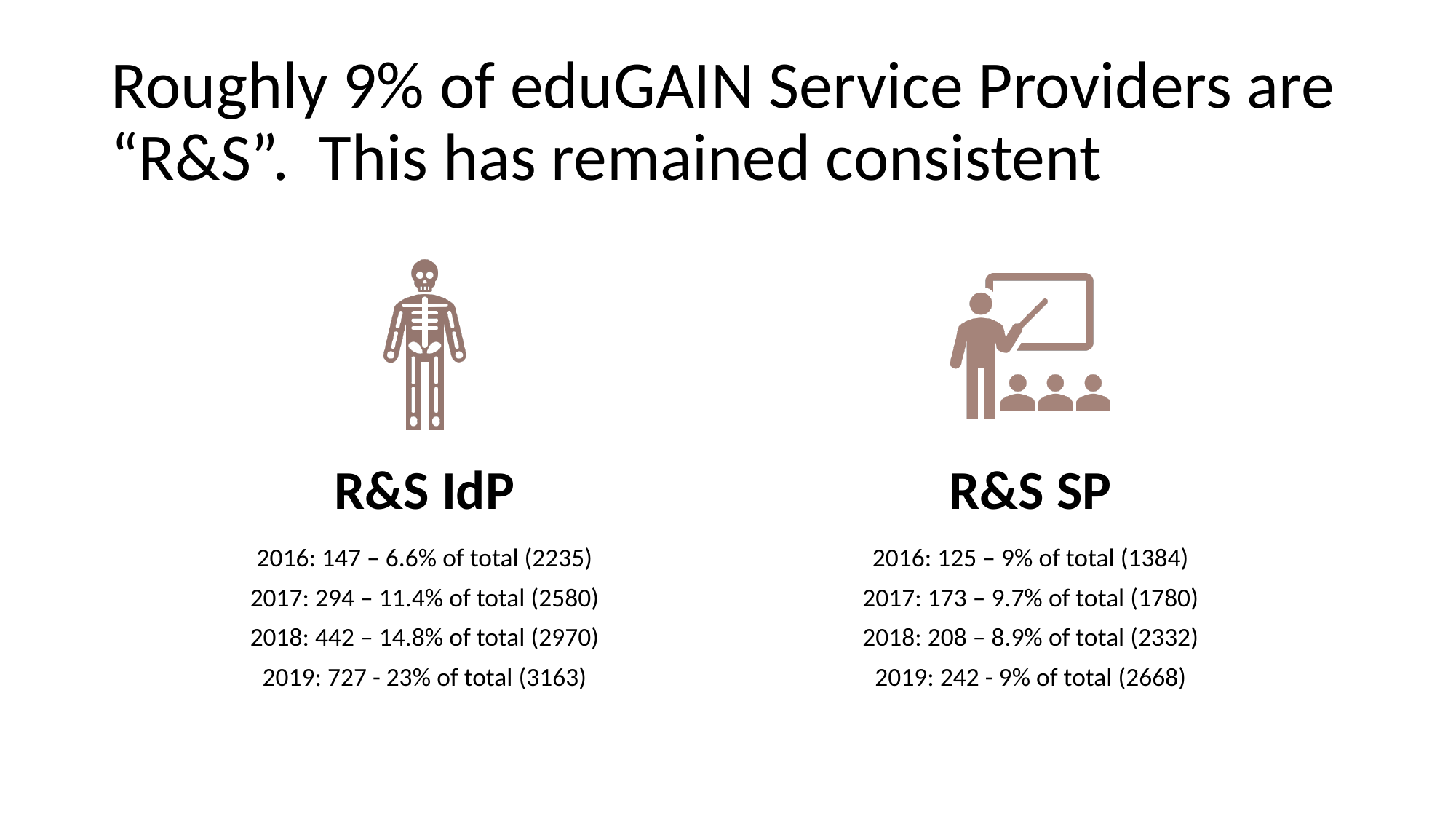

Roughly 9% of eduGAIN Service Providers are “R&S”.  This has remained consistent
R&S IdP
2016: 147 – 6.6% of total (2235)
2017: 294 – 11.4% of total (2580)
2018: 442 – 14.8% of total (2970)
2019: 727 - 23% of total (3163)
R&S SP
2016: 125 – 9% of total (1384)
2017: 173 – 9.7% of total (1780)
2018: 208 – 8.9% of total (2332)
2019: 242 - 9% of total (2668)